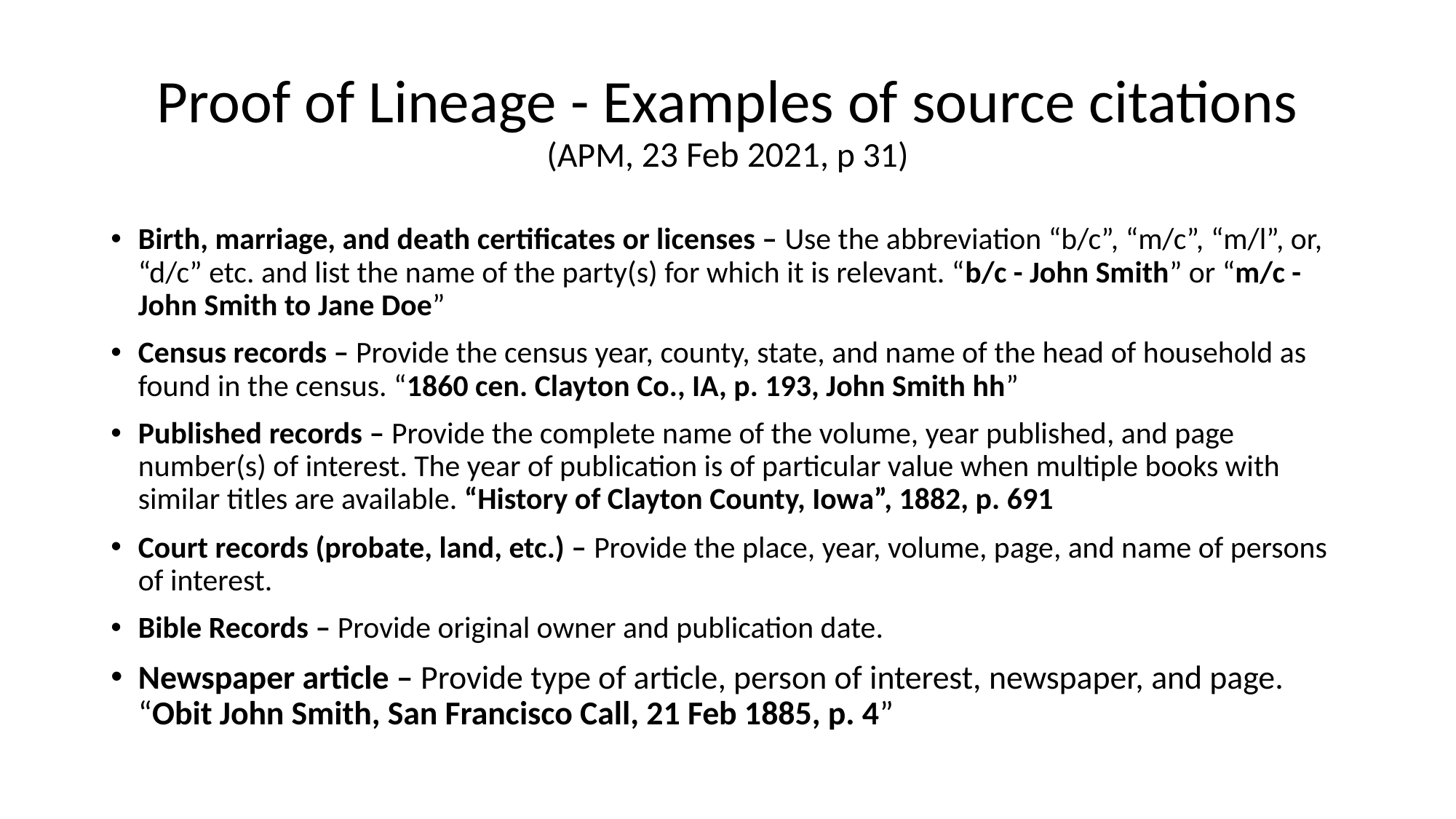

# Proof of Lineage - Examples of source citations (APM, 23 Feb 2021, p 31)
Birth, marriage, and death certificates or licenses – Use the abbreviation “b/c”, “m/c”, “m/l”, or, “d/c” etc. and list the name of the party(s) for which it is relevant. “b/c - John Smith” or “m/c - John Smith to Jane Doe”
Census records – Provide the census year, county, state, and name of the head of household as found in the census. “1860 cen. Clayton Co., IA, p. 193, John Smith hh”
Published records – Provide the complete name of the volume, year published, and page number(s) of interest. The year of publication is of particular value when multiple books with similar titles are available. “History of Clayton County, Iowa”, 1882, p. 691
Court records (probate, land, etc.) – Provide the place, year, volume, page, and name of persons of interest.
Bible Records – Provide original owner and publication date.
Newspaper article – Provide type of article, person of interest, newspaper, and page. “Obit John Smith, San Francisco Call, 21 Feb 1885, p. 4”